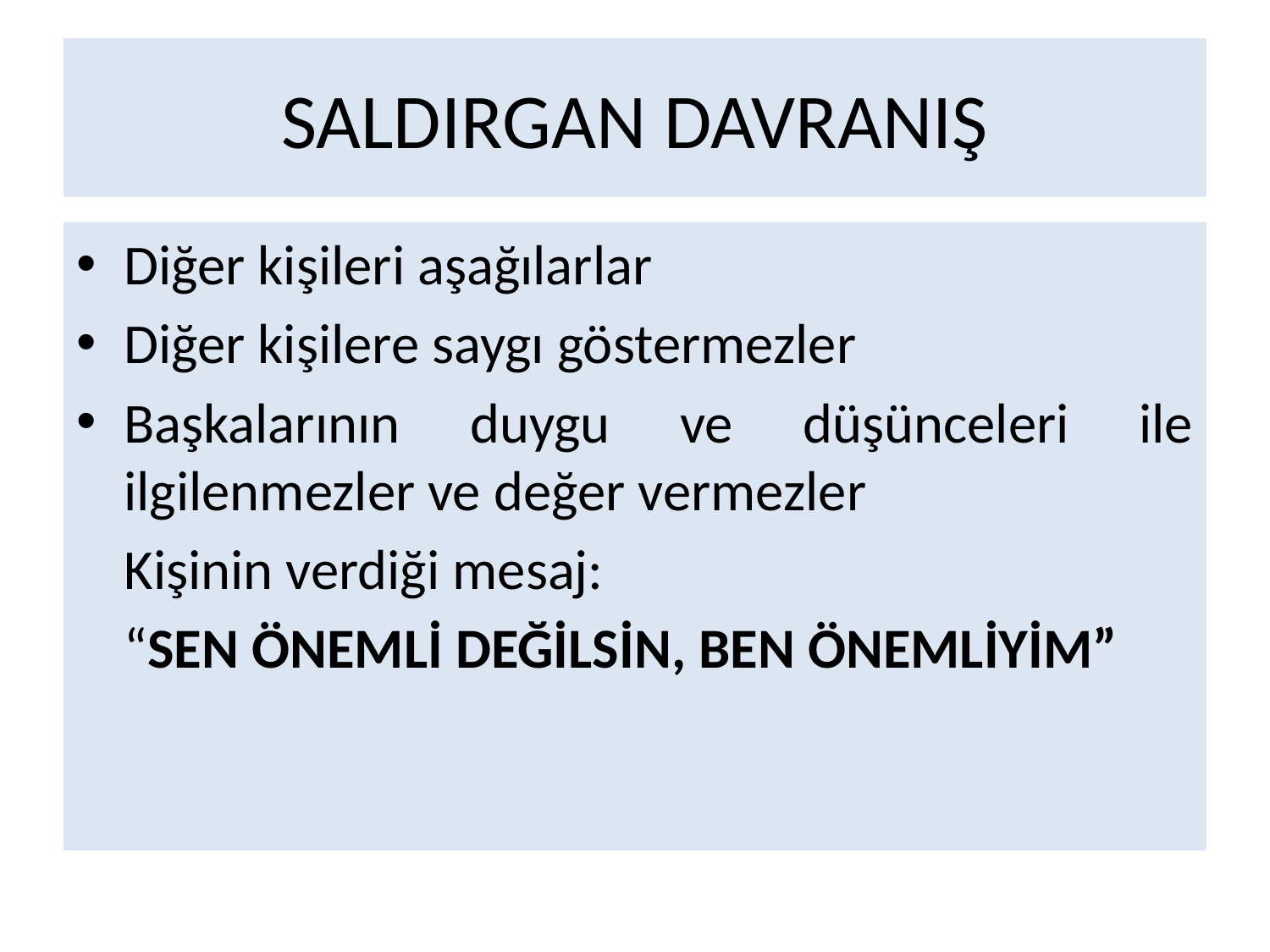

# SALDIRGAN DAVRANIŞ
Diğer kişileri aşağılarlar
Diğer kişilere saygı göstermezler
Başkalarının duygu ve düşünceleri ile ilgilenmezler ve değer vermezler
	Kişinin verdiği mesaj:
	“SEN ÖNEMLİ DEĞİLSİN, BEN ÖNEMLİYİM”